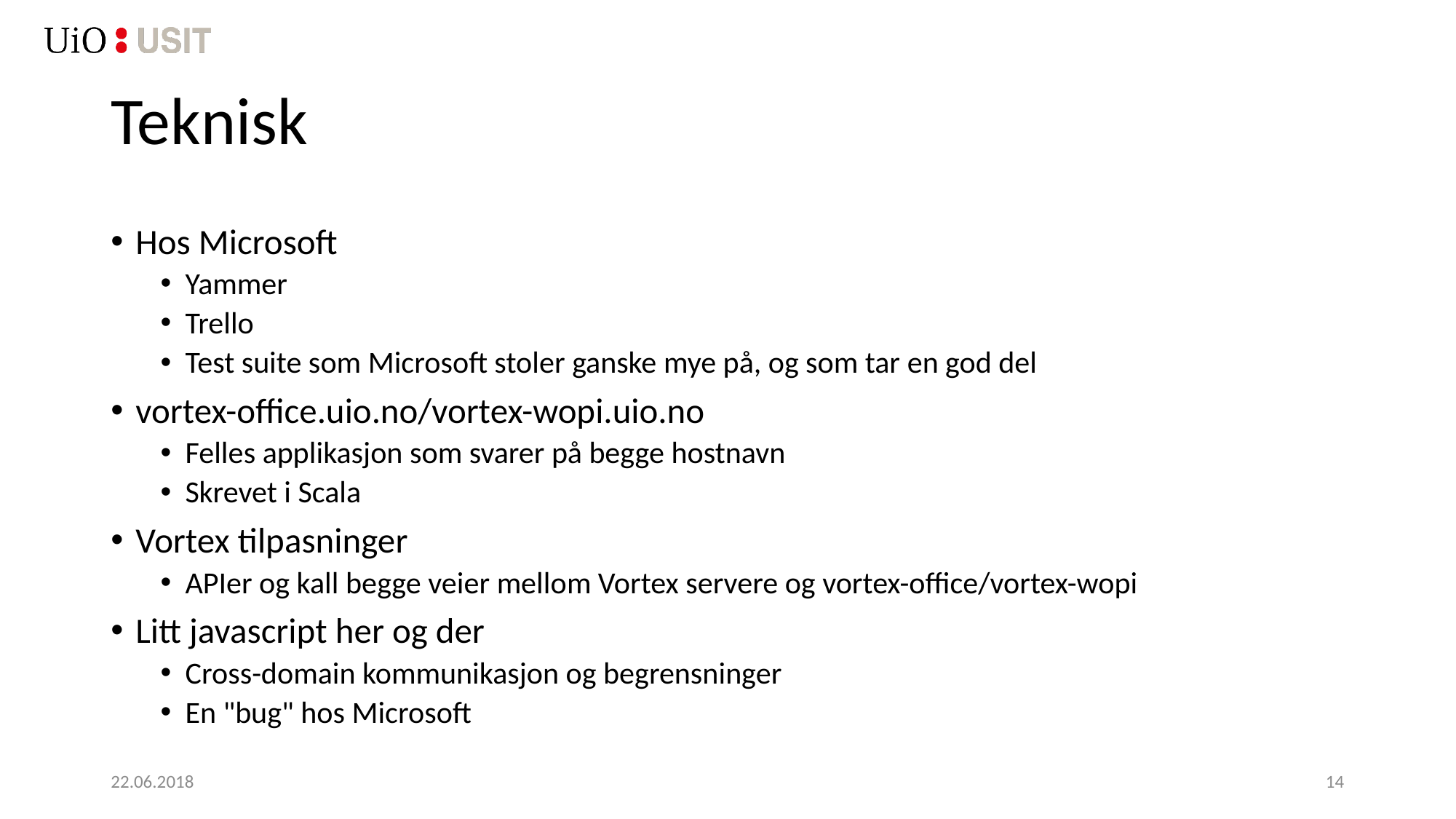

# Teknisk
Hos Microsoft
Yammer
Trello
Test suite som Microsoft stoler ganske mye på, og som tar en god del
vortex-office.uio.no/vortex-wopi.uio.no
Felles applikasjon som svarer på begge hostnavn
Skrevet i Scala
Vortex tilpasninger
APIer og kall begge veier mellom Vortex servere og vortex-office/vortex-wopi
Litt javascript her og der
Cross-domain kommunikasjon og begrensninger
En "bug" hos Microsoft
22.06.2018
14